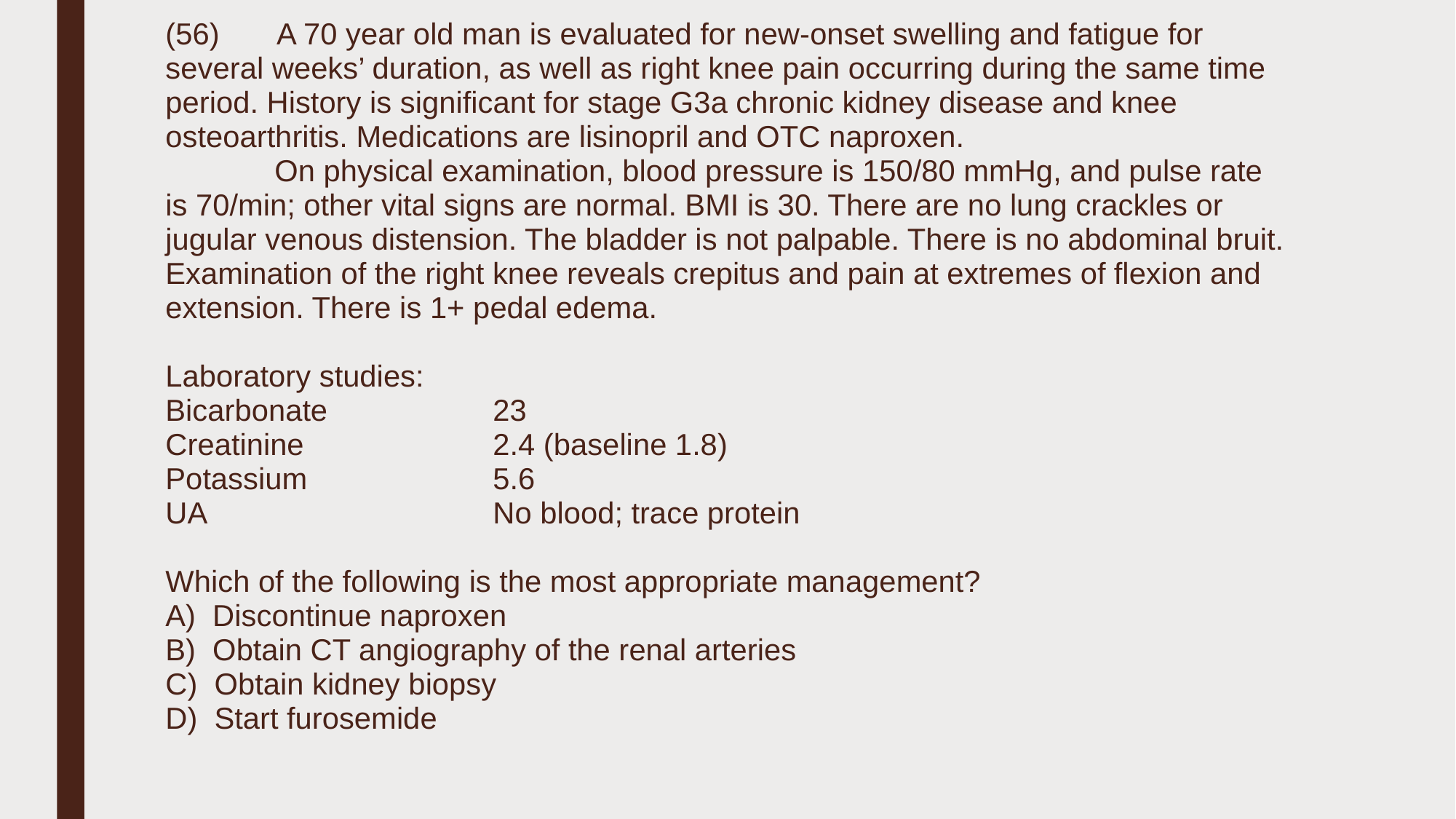

(56)       A 70 year old man is evaluated for new-onset swelling and fatigue for several weeks’ duration, as well as right knee pain occurring during the same time period. History is significant for stage G3a chronic kidney disease and knee osteoarthritis. Medications are lisinopril and OTC naproxen.
	On physical examination, blood pressure is 150/80 mmHg, and pulse rate is 70/min; other vital signs are normal. BMI is 30. There are no lung crackles or jugular venous distension. The bladder is not palpable. There is no abdominal bruit. Examination of the right knee reveals crepitus and pain at extremes of flexion and extension. There is 1+ pedal edema.

Laboratory studies:
Bicarbonate		23
Creatinine		2.4 (baseline 1.8)
Potassium		5.6
UA			No blood; trace protein

Which of the following is the most appropriate management?
A)  Discontinue naproxen
B)  Obtain CT angiography of the renal arteries
C)  Obtain kidney biopsy
D)  Start furosemide